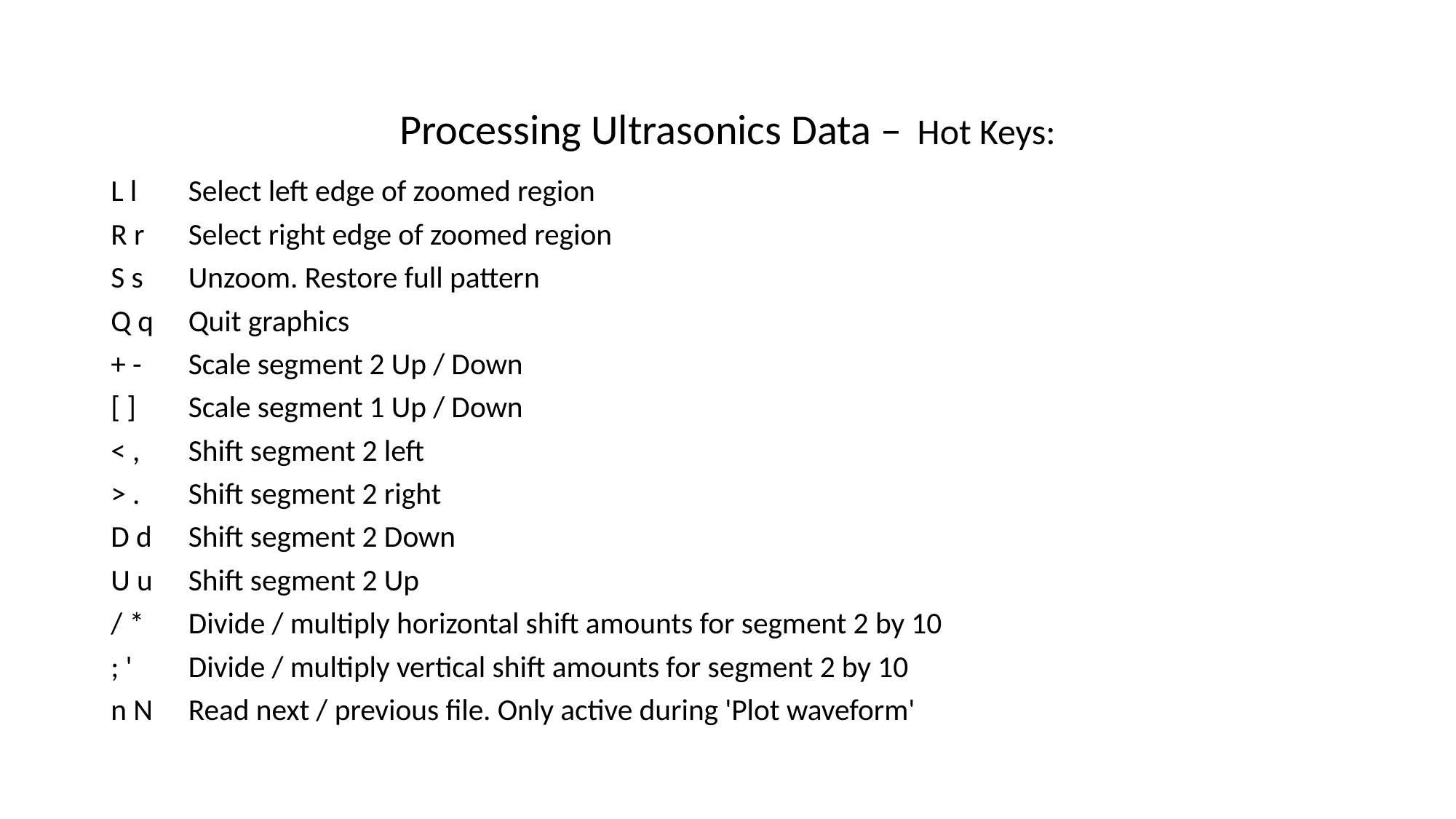

# Processing Ultrasonics Data – Hot Keys:
L l		Select left edge of zoomed region
R r		Select right edge of zoomed region
S s		Unzoom. Restore full pattern
Q q		Quit graphics
+ -		Scale segment 2 Up / Down
[ ]		Scale segment 1 Up / Down
< ,		Shift segment 2 left
> .		Shift segment 2 right
D d 		Shift segment 2 Down
U u		Shift segment 2 Up
/ *		Divide / multiply horizontal shift amounts for segment 2 by 10
; '		Divide / multiply vertical shift amounts for segment 2 by 10
n N		Read next / previous file. Only active during 'Plot waveform'